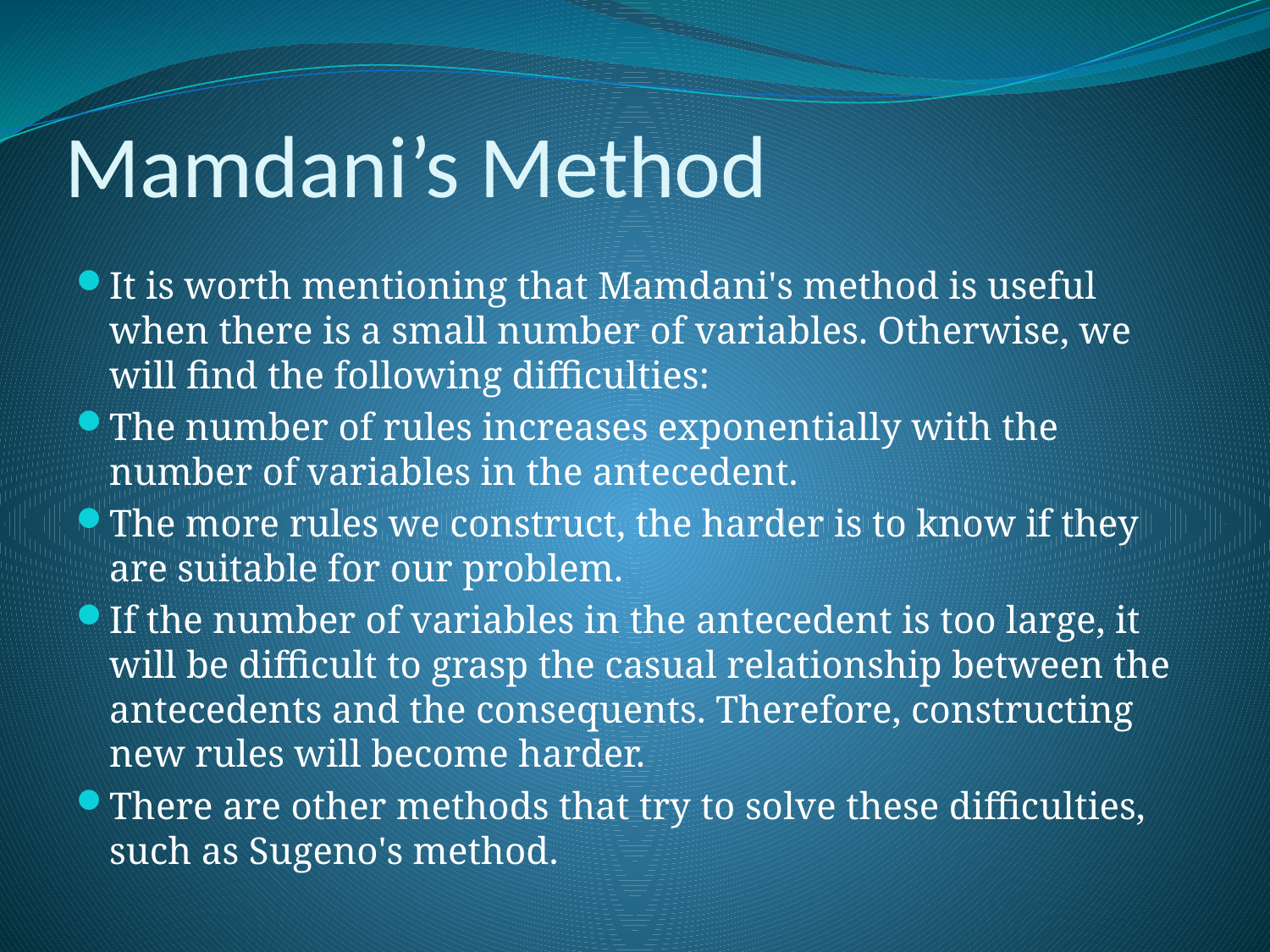

# Mamdani’s Method
It is worth mentioning that Mamdani's method is useful when there is a small number of variables. Otherwise, we will find the following difficulties:
The number of rules increases exponentially with the number of variables in the antecedent.
The more rules we construct, the harder is to know if they are suitable for our problem.
If the number of variables in the antecedent is too large, it will be difficult to grasp the casual relationship between the antecedents and the consequents. Therefore, constructing new rules will become harder.
There are other methods that try to solve these difficulties, such as Sugeno's method.